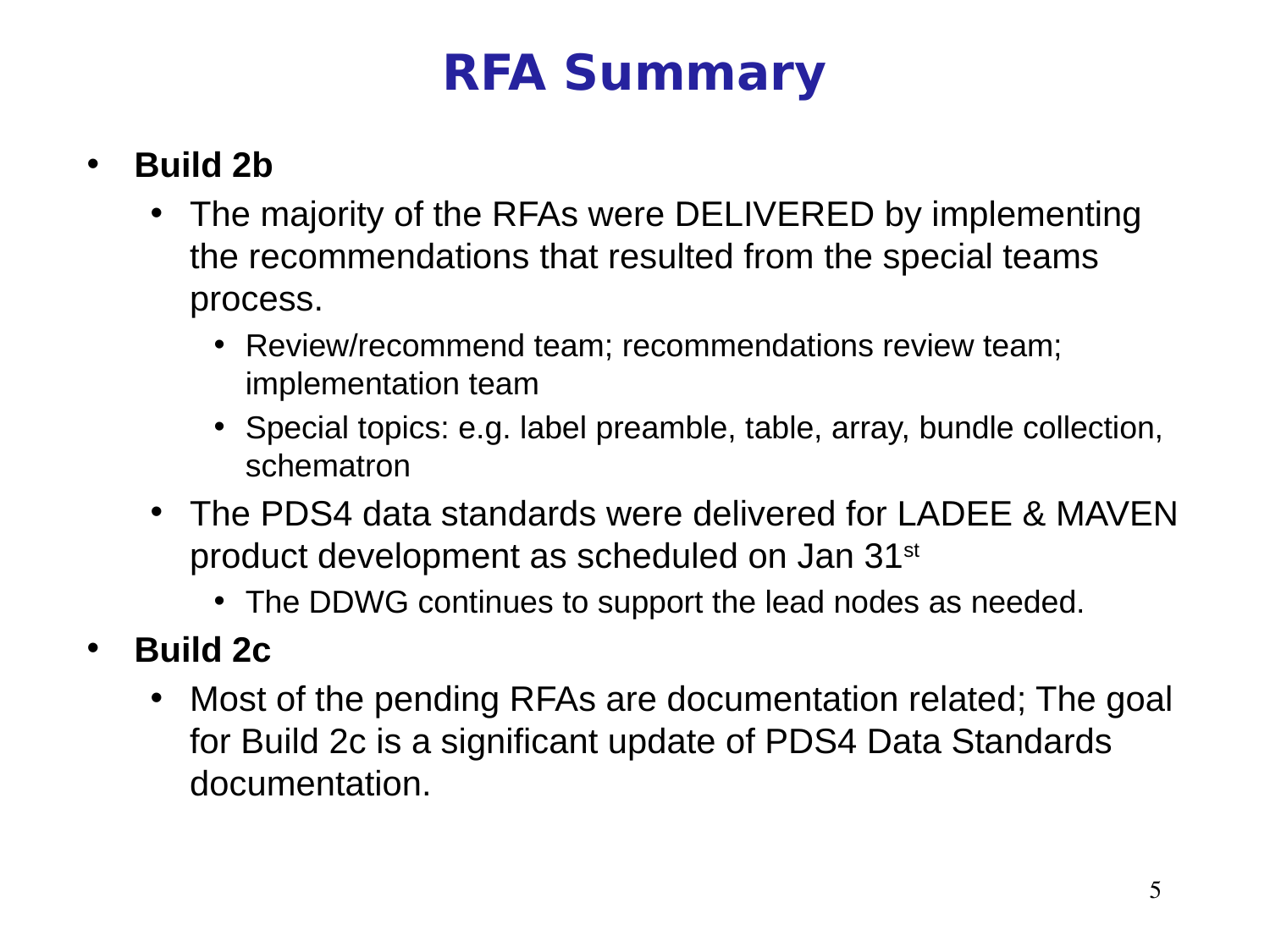

# RFA Summary
Build 2b
The majority of the RFAs were DELIVERED by implementing the recommendations that resulted from the special teams process.
Review/recommend team; recommendations review team; implementation team
Special topics: e.g. label preamble, table, array, bundle collection, schematron
The PDS4 data standards were delivered for LADEE & MAVEN product development as scheduled on Jan 31st
The DDWG continues to support the lead nodes as needed.
Build 2c
Most of the pending RFAs are documentation related; The goal for Build 2c is a significant update of PDS4 Data Standards documentation.

5